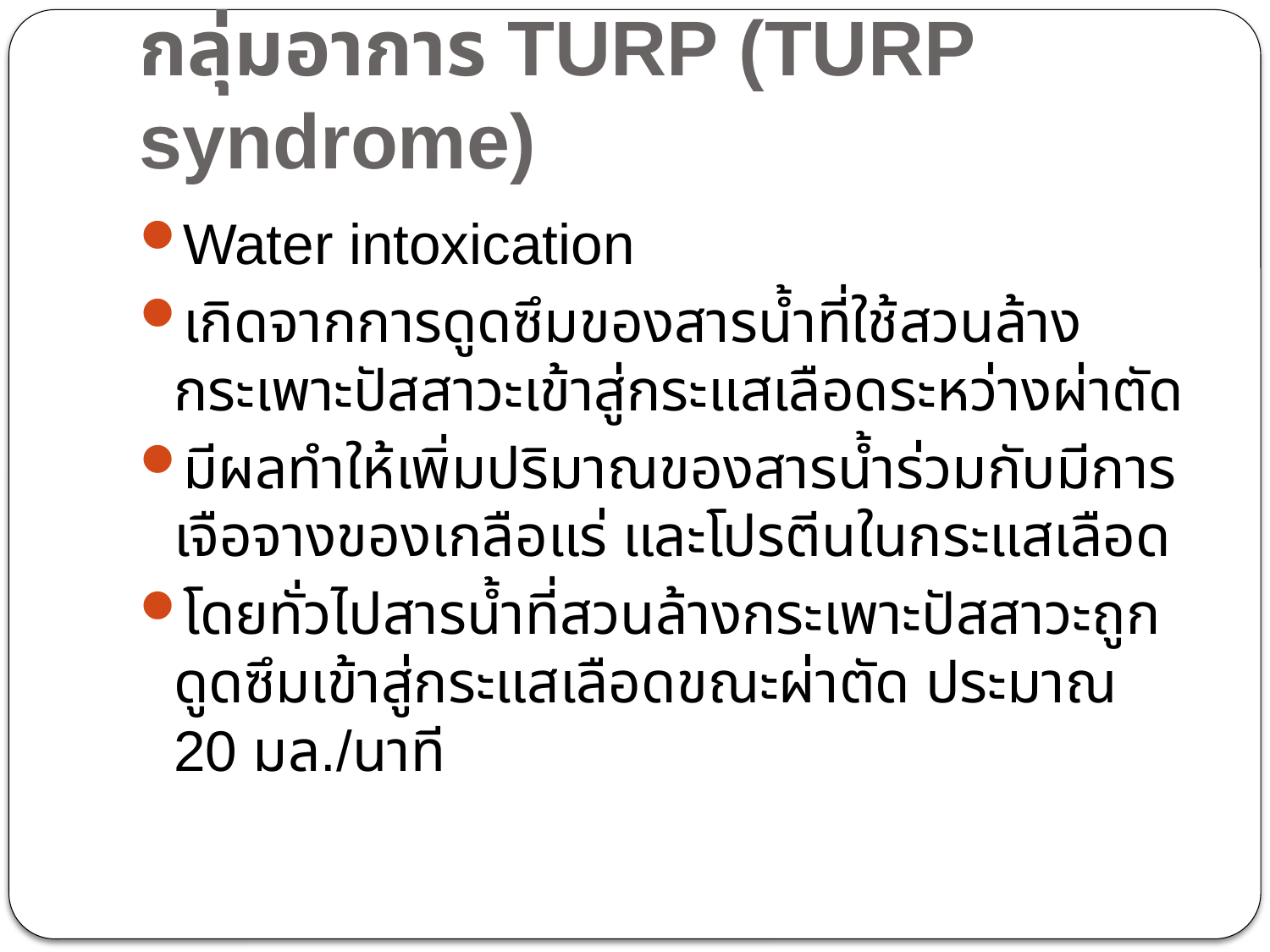

# กลุ่มอาการ TURP (TURP syndrome)
Water intoxication
เกิดจากการดูดซึมของสารน้ำที่ใช้สวนล้างกระเพาะปัสสาวะเข้าสู่กระแสเลือดระหว่างผ่าตัด
มีผลทำให้เพิ่มปริมาณของสารน้ำร่วมกับมีการเจือจางของเกลือแร่ และโปรตีนในกระแสเลือด
โดยทั่วไปสารน้ำที่สวนล้างกระเพาะปัสสาวะถูกดูดซึมเข้าสู่กระแสเลือดขณะผ่าตัด ประมาณ 20 มล./นาที